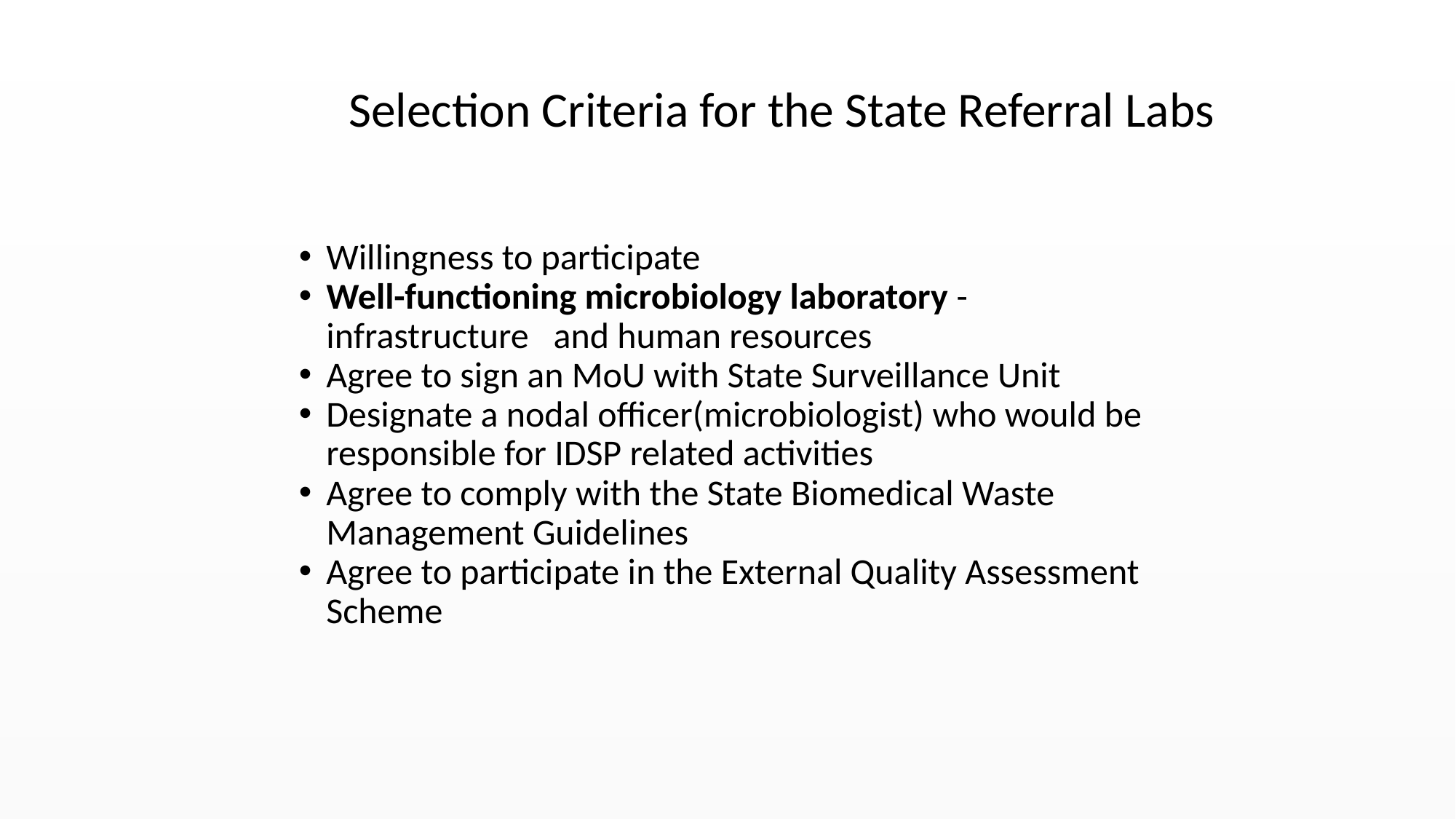

# Selection Criteria for the State Referral Labs
Willingness to participate
Well-functioning microbiology laboratory - infrastructure   and human resources
Agree to sign an MoU with State Surveillance Unit
Designate a nodal officer(microbiologist) who would be responsible for IDSP related activities
Agree to comply with the State Biomedical Waste Management Guidelines
Agree to participate in the External Quality Assessment Scheme